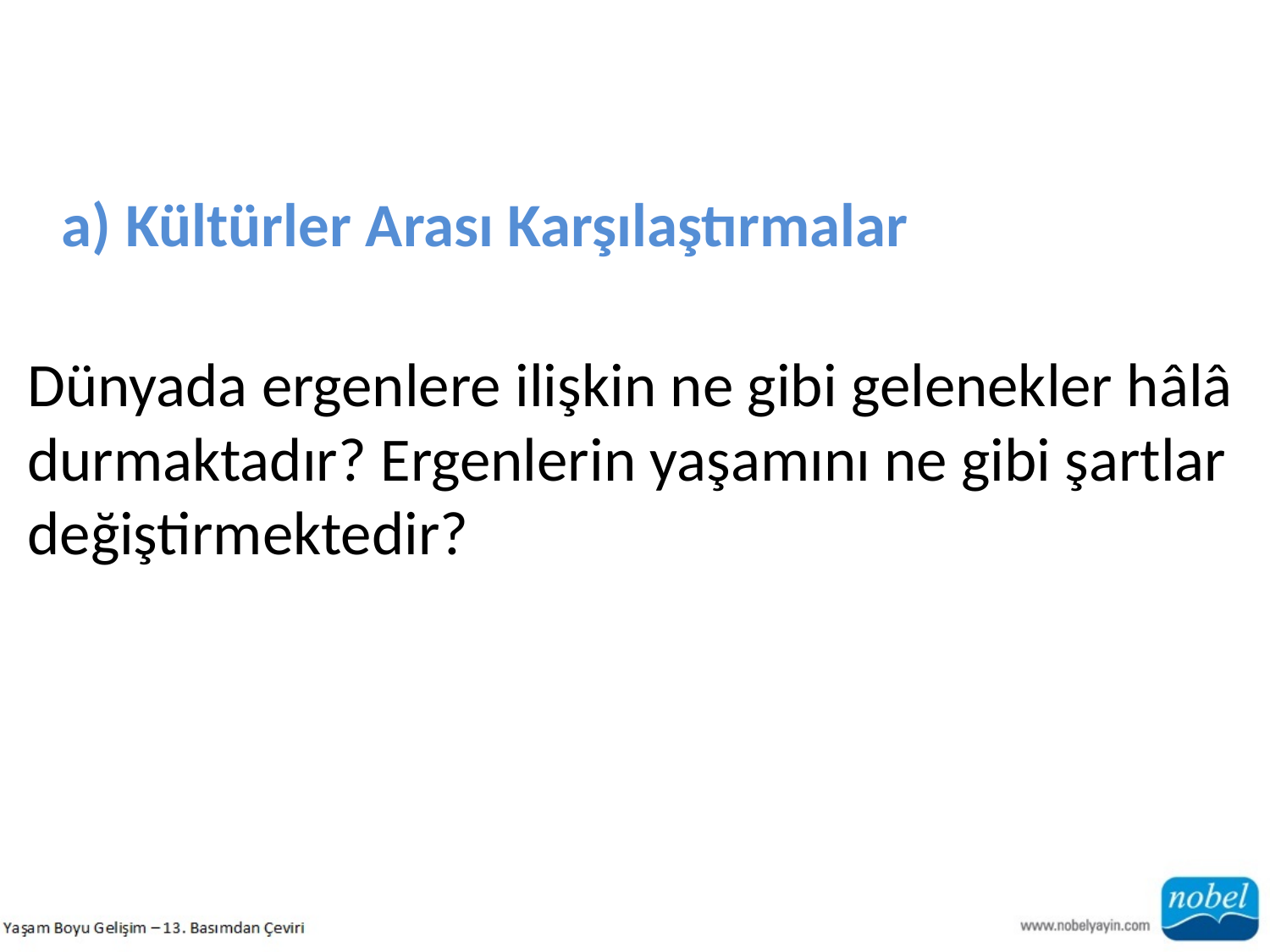

a) Kültürler Arası Karşılaştırmalar
Dünyada ergenlere ilişkin ne gibi gelenekler hâlâ durmaktadır? Ergenlerin yaşamını ne gibi şartlar değiştirmektedir?